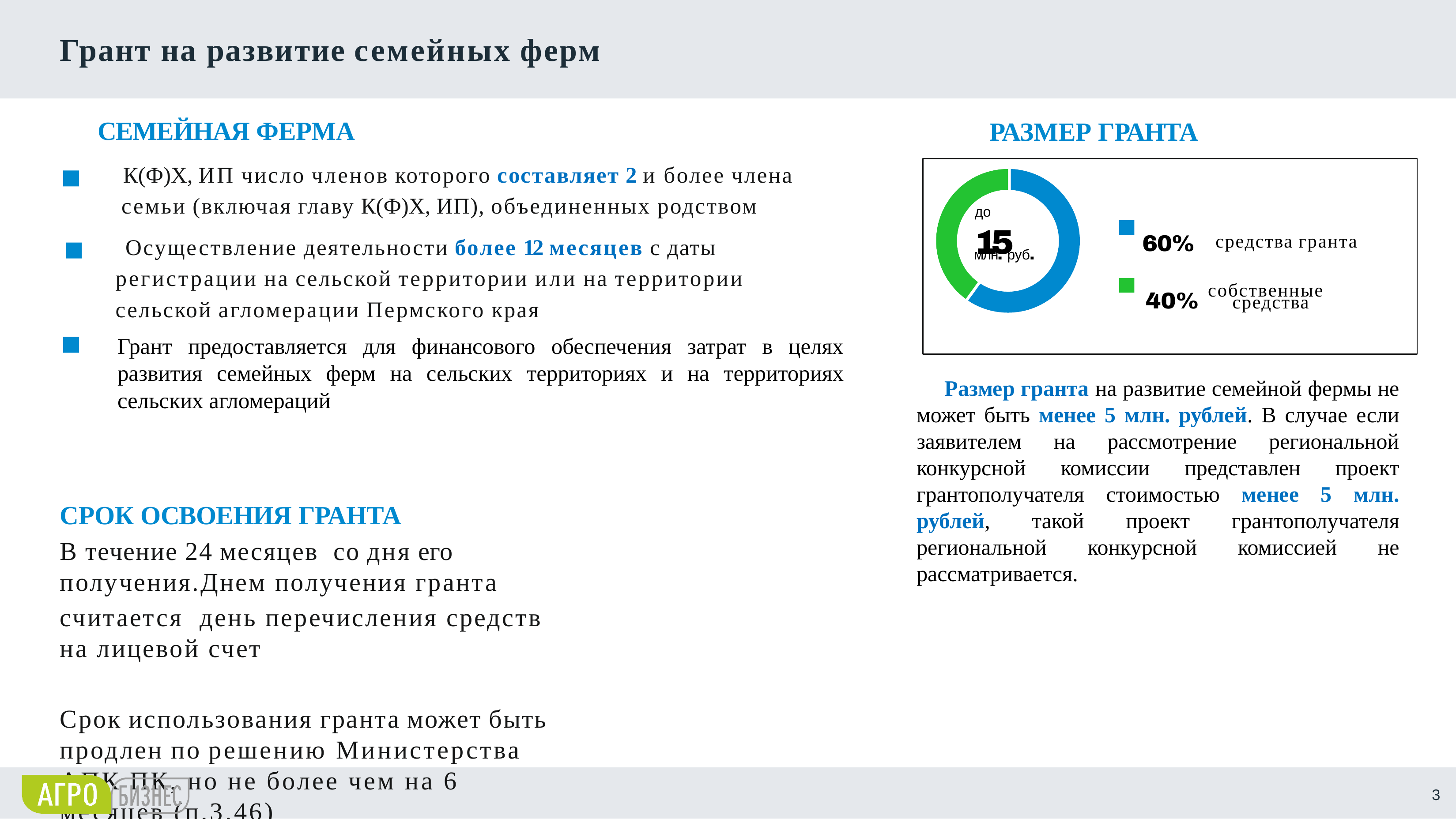

# Грант на развитие семейных ферм
СЕМЕЙНАЯ ФЕРМА
К(Ф)Х, ИП число членов которого составляет 2 и более члена семьи (включая главу К(Ф)Х, ИП), объединенных родством
Осуществление деятельности более 12 месяцев с даты регистрации на сельской территории или на территории сельской агломерации Пермского края
РАЗМЕР ГРАНТА

до 15
60%	средства гранта

млн. руб.
40% собственные
средства
Грант предоставляется для финансового обеспечения затрат в целях развития семейных ферм на сельских территориях и на территориях сельских агломераций

     Размер гранта на развитие семейной фермы не может быть менее 5 млн. рублей. В случае если заявителем на рассмотрение региональной конкурсной комиссии представлен проект грантополучателя стоимостью менее 5 млн. рублей, такой проект грантополучателя региональной конкурсной комиссией не рассматривается.

СРОК ОСВОЕНИЯ ГРАНТА
В течение 24 месяцев  со дня его получения.Днем получения гранта
считается  день перечисления средств на лицевой счет

Срок использования гранта может быть продлен по решению Министерства АПК ПК, но не более чем на 6 месяцев (п.3.46)

3